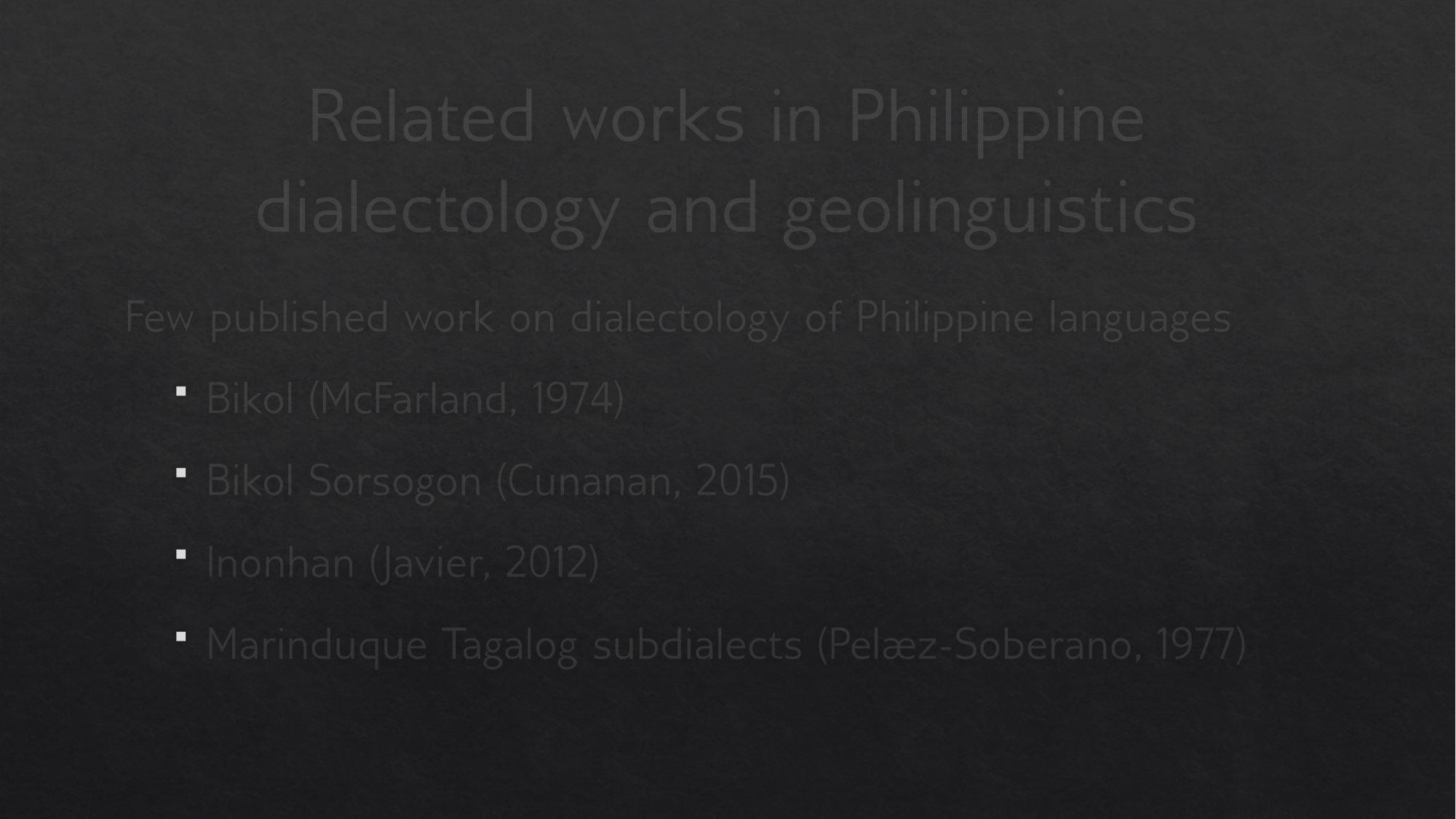

# Related works in Philippine dialectology and geolinguistics
Few published work on dialectology of Philippine languages
Bikol (McFarland, 1974)
Bikol Sorsogon (Cunanan, 2015)
Inonhan (Javier, 2012)
Marinduque Tagalog subdialects (Pelaez-Soberano, 1977)